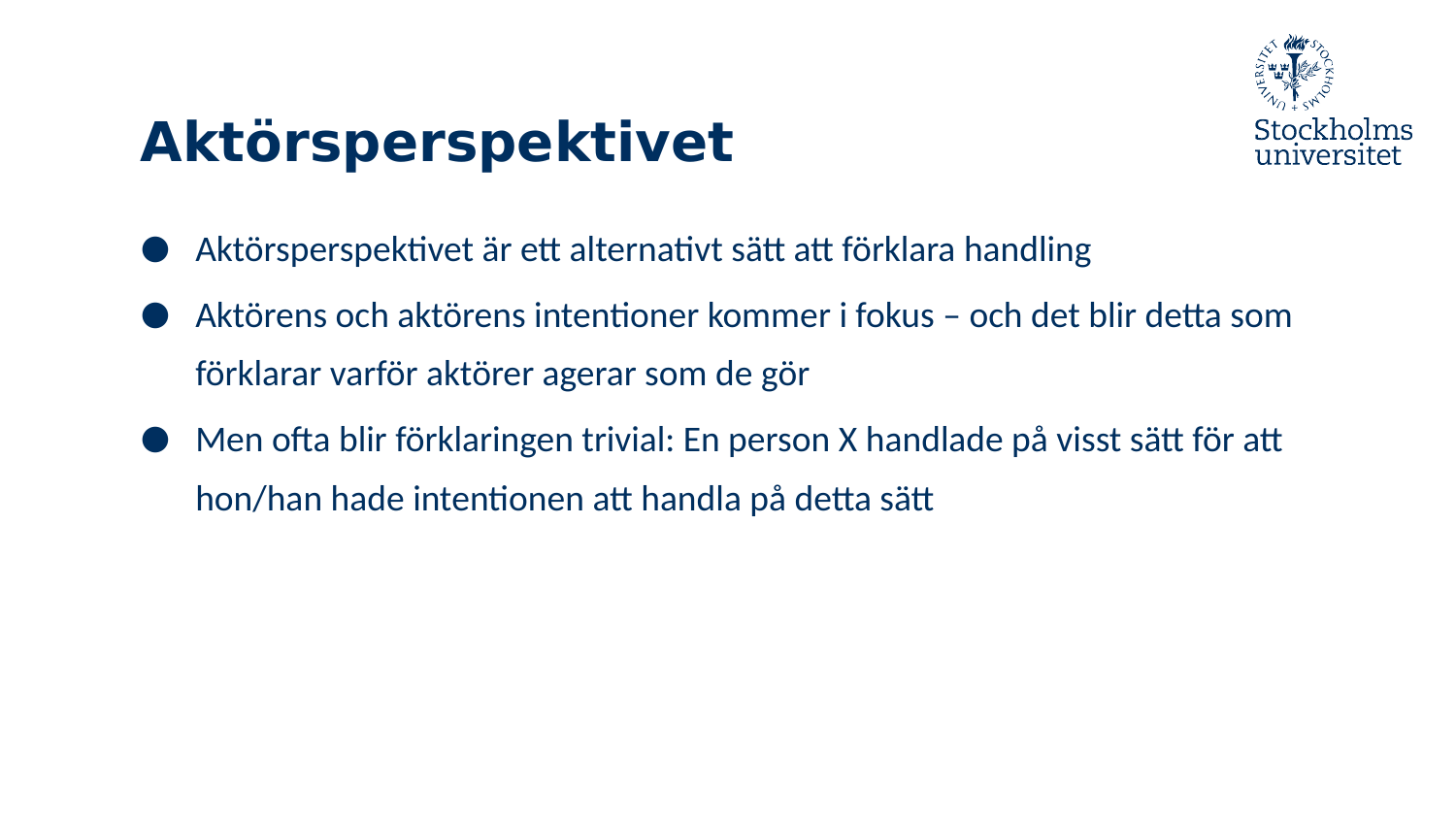

# Aktörsperspektivet
Aktörsperspektivet är ett alternativt sätt att förklara handling
Aktörens och aktörens intentioner kommer i fokus – och det blir detta som förklarar varför aktörer agerar som de gör
Men ofta blir förklaringen trivial: En person X handlade på visst sätt för att hon/han hade intentionen att handla på detta sätt